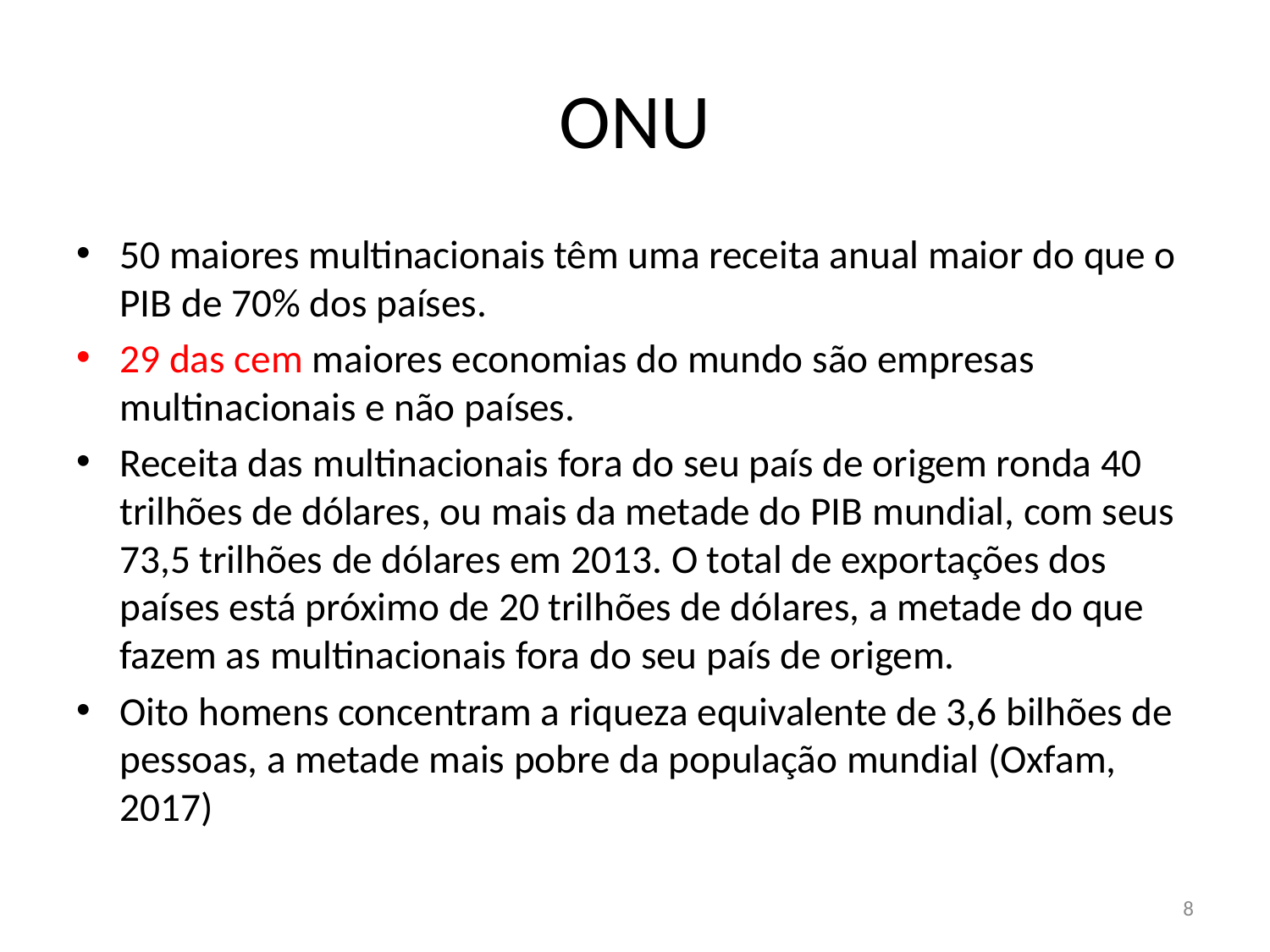

# ONU
50 maiores multinacionais têm uma receita anual maior do que o PIB de 70% dos países.
29 das cem maiores economias do mundo são empresas multinacionais e não países.
Receita das multinacionais fora do seu país de origem ronda 40 trilhões de dólares, ou mais da metade do PIB mundial, com seus 73,5 trilhões de dólares em 2013. O total de exportações dos países está próximo de 20 trilhões de dólares, a metade do que fazem as multinacionais fora do seu país de origem.
Oito homens concentram a riqueza equivalente de 3,6 bilhões de pessoas, a metade mais pobre da população mundial (Oxfam, 2017)
8